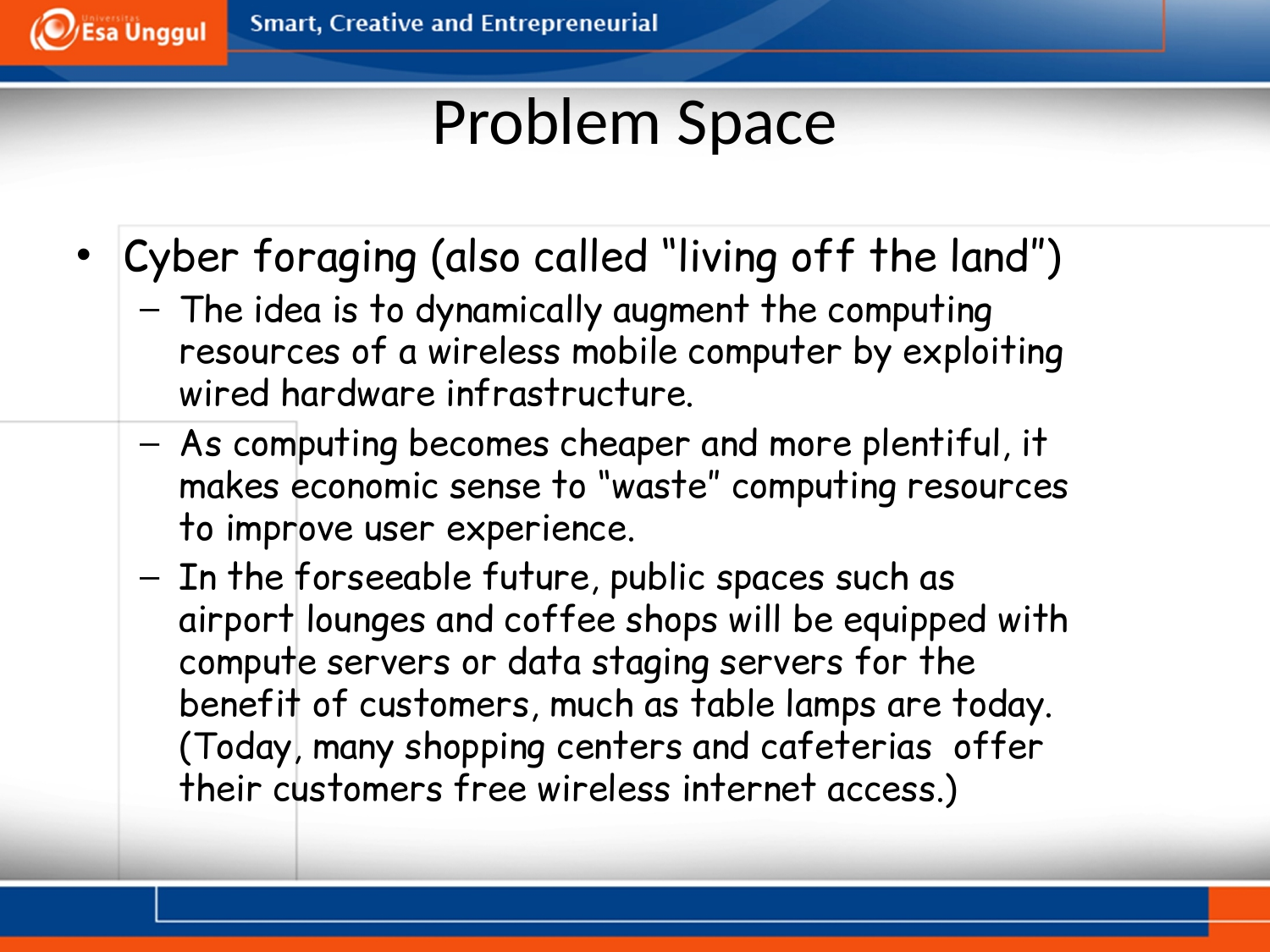

# Problem Space
Cyber foraging (also called “living off the land”)
The idea is to dynamically augment the computing resources of a wireless mobile computer by exploiting wired hardware infrastructure.
As computing becomes cheaper and more plentiful, it makes economic sense to “waste” computing resources to improve user experience.
In the forseeable future, public spaces such as airport lounges and coffee shops will be equipped with compute servers or data staging servers for the benefit of customers, much as table lamps are today. (Today, many shopping centers and cafeterias  offer their customers free wireless internet access.)